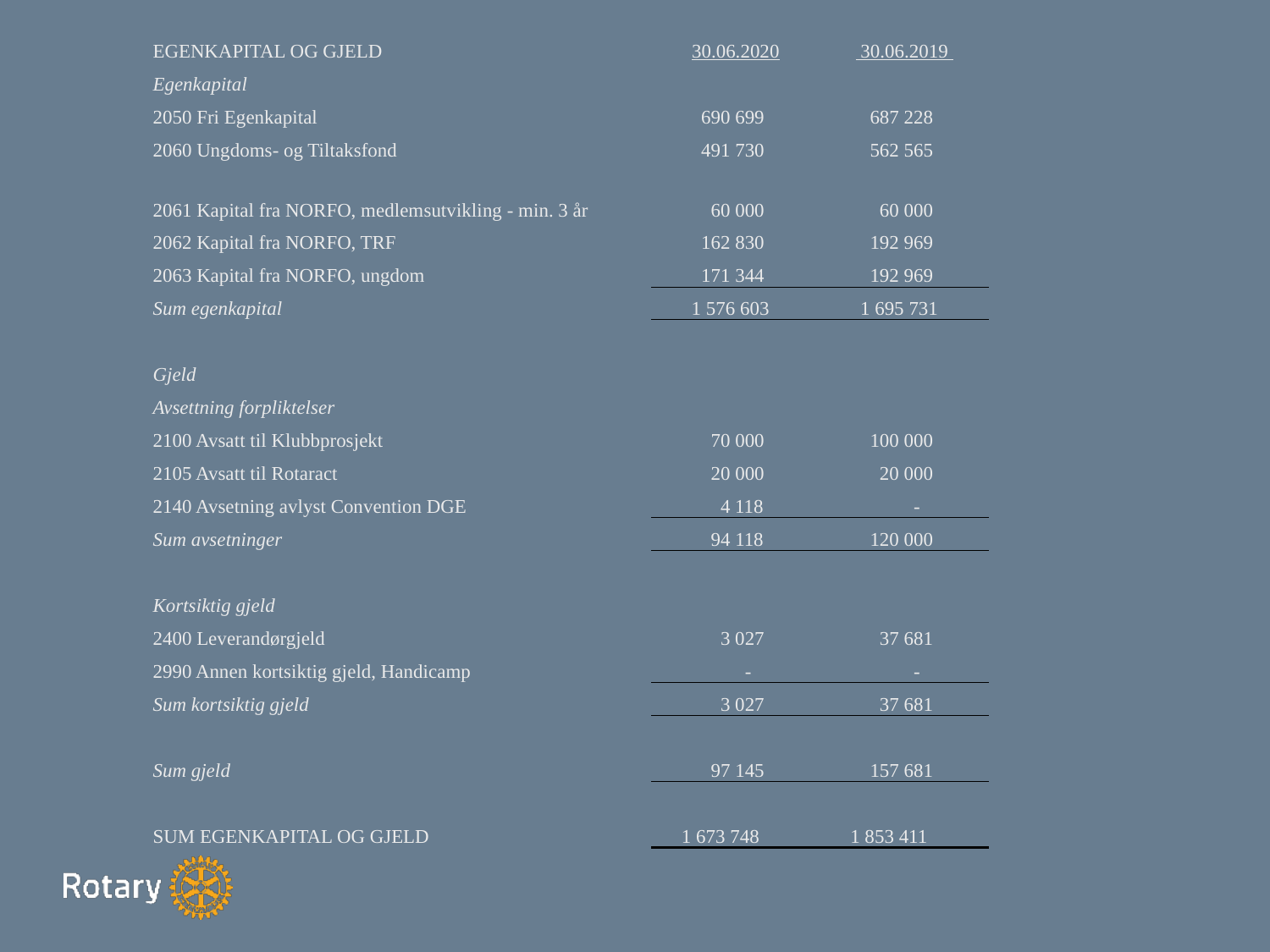

| EGENKAPITAL OG GJELD |  | 30.06.2020 | 30.06.2019 |
| --- | --- | --- | --- |
| Egenkapital |  |  |  |
| 2050 Fri Egenkapital |  | 690 699 | 687 228 |
| 2060 Ungdoms- og Tiltaksfond |  | 491 730 | 562 565 |
| 2061 Kapital fra NORFO, medlemsutvikling - min. 3 år |  | 60 000 | 60 000 |
| 2062 Kapital fra NORFO, TRF |  | 162 830 | 192 969 |
| 2063 Kapital fra NORFO, ungdom |  | 171 344 | 192 969 |
| Sum egenkapital |  | 1 576 603 | 1 695 731 |
|  |  |  |  |
| Gjeld |  |  |  |
| Avsettning forpliktelser |  |  |  |
| 2100 Avsatt til Klubbprosjekt |  | 70 000 | 100 000 |
| 2105 Avsatt til Rotaract |  | 20 000 | 20 000 |
| 2140 Avsetning avlyst Convention DGE |  | 4 118 | - |
| Sum avsetninger |  | 94 118 | 120 000 |
|  |  |  |  |
| Kortsiktig gjeld |  |  |  |
| 2400 Leverandørgjeld |  | 3 027 | 37 681 |
| 2990 Annen kortsiktig gjeld, Handicamp |  | - | - |
| Sum kortsiktig gjeld |  | 3 027 | 37 681 |
|  |  |  |  |
| Sum gjeld |  | 97 145 | 157 681 |
|  |  |  |  |
| SUM EGENKAPITAL OG GJELD |  | 1 673 748 | 1 853 411 |